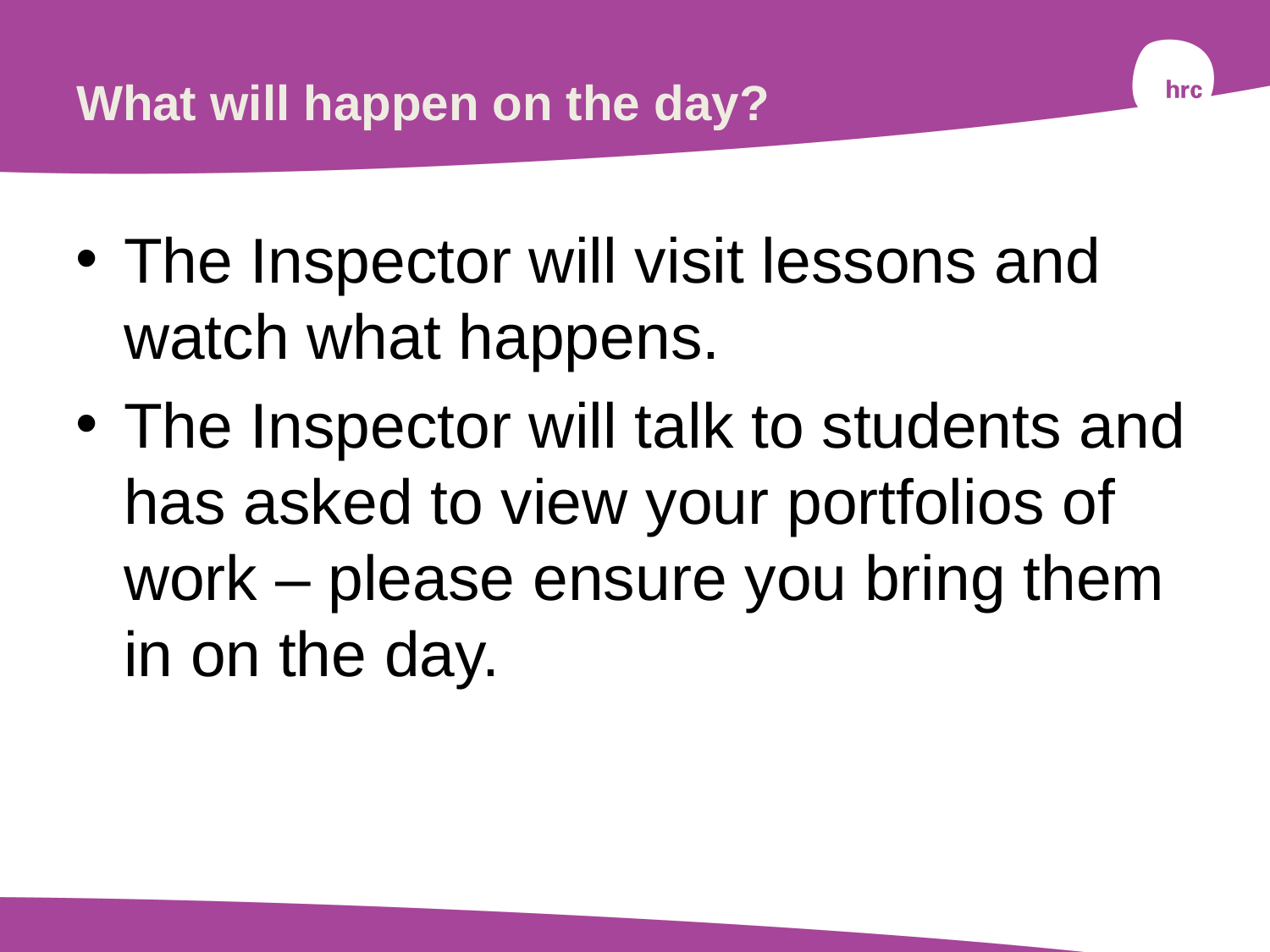

# What will happen on the day?
The Inspector will visit lessons and watch what happens.
The Inspector will talk to students and has asked to view your portfolios of work – please ensure you bring them in on the day.